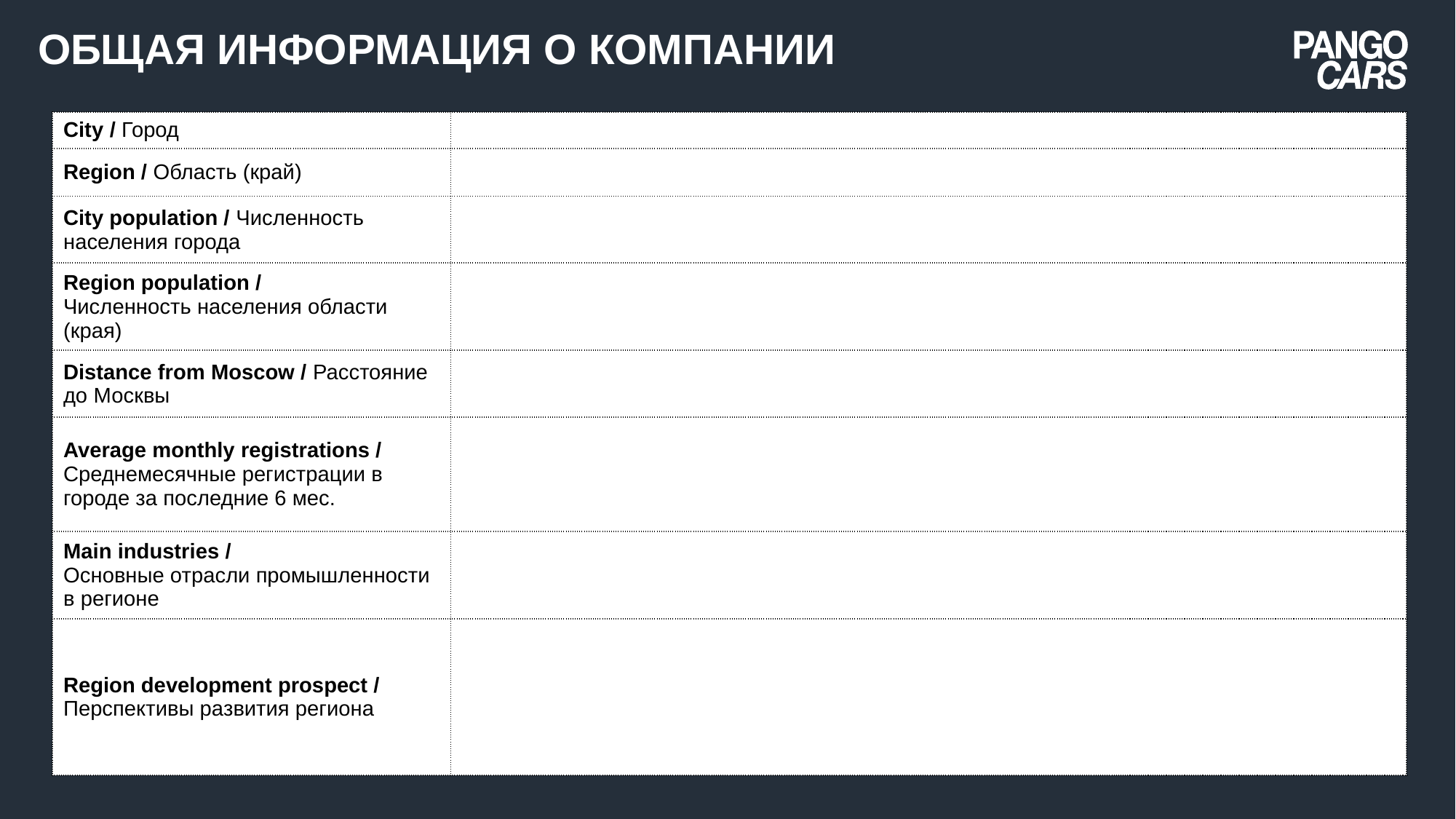

ОБЩАЯ ИНФОРМАЦИЯ О КОМПАНИИ

| City / Город |  |
| --- | --- |
| Region / Область (край) |  |
| City population / Численность населения города |  |
| Region population / Численность населения области (края) |  |
| Distance from Moscow / Расстояние до Москвы |  |
| Average monthly registrations / Среднемесячные регистрации в городе за последние 6 мес. |  |
| Main industries / Основные отрасли промышленности в регионе |  |
| Region development prospect / Перспективы развития региона |  |